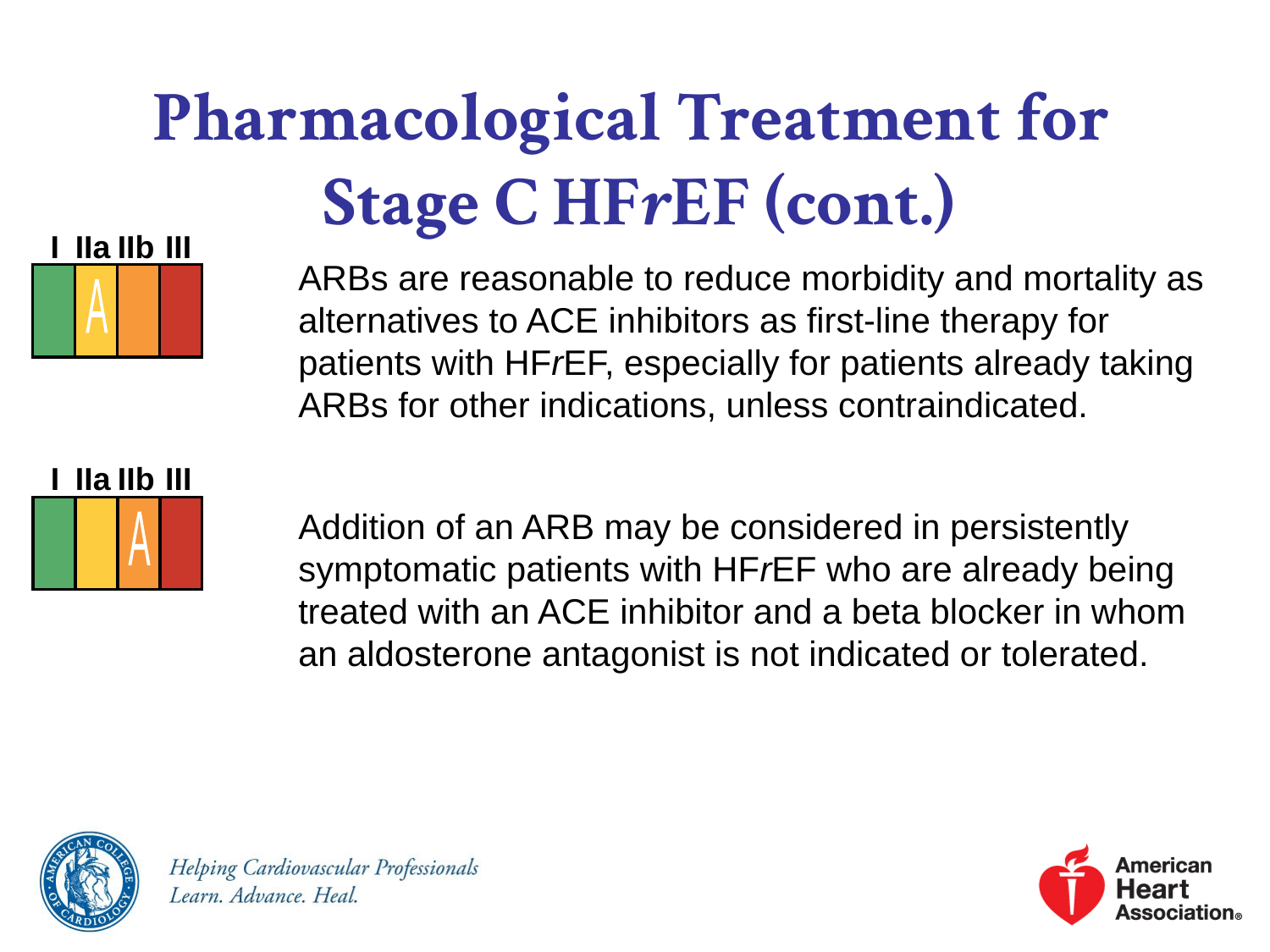

# Pharmacological Treatment for Stage C HFrEF (cont.)
I
IIa
IIb
III

A
ARBs are reasonable to reduce morbidity and mortality as alternatives to ACE inhibitors as first-line therapy for patients with HFrEF, especially for patients already taking ARBs for other indications, unless contraindicated.

Addition of an ARB may be considered in persistently symptomatic patients with HFrEF who are already being treated with an ACE inhibitor and a beta blocker in whom an aldosterone antagonist is not indicated or tolerated.

I
IIa
IIb
III

A